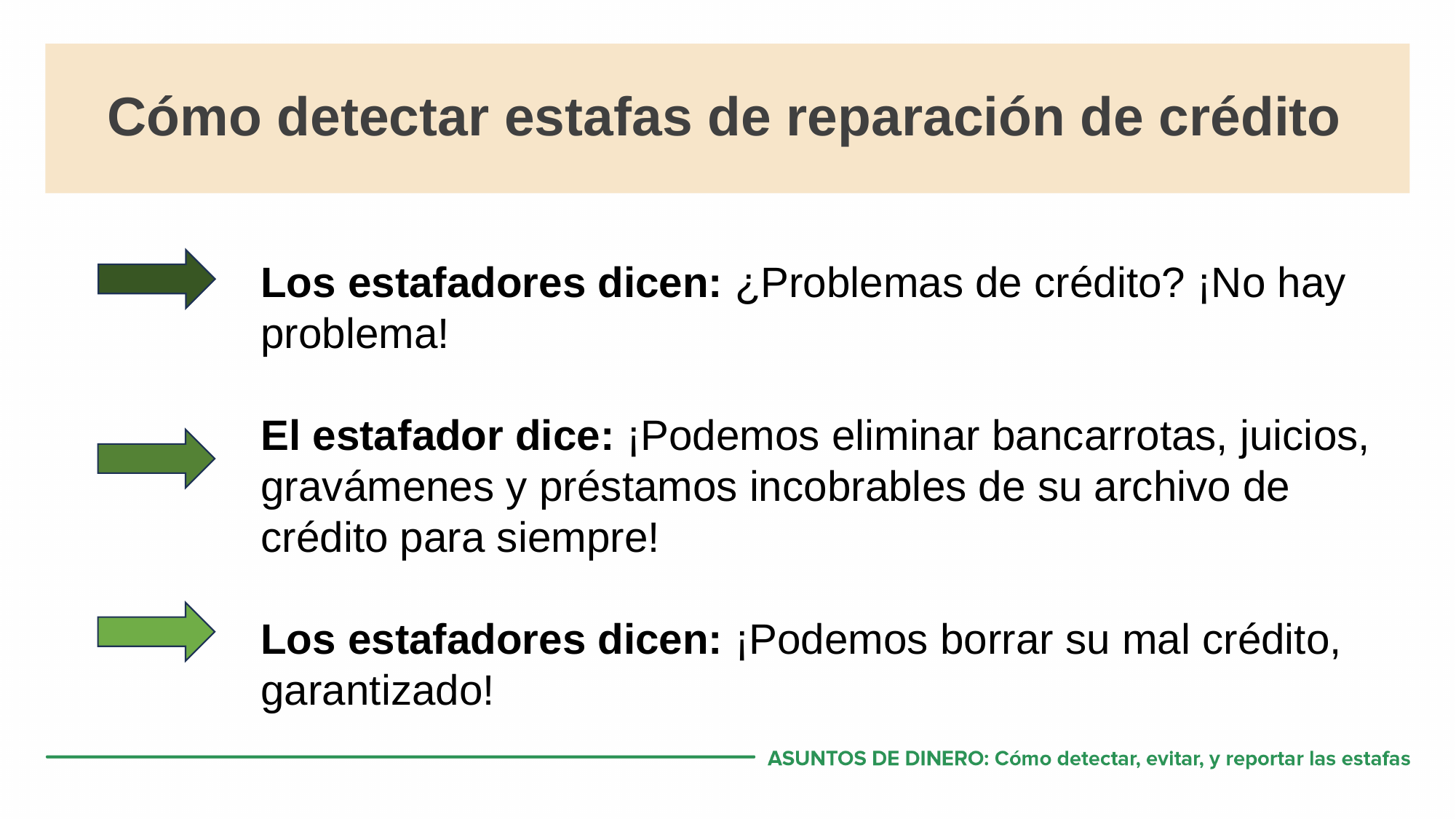

# Cómo detectar estafas de reparación de crédito
Los estafadores dicen: ¿Problemas de crédito? ¡No hay problema!

El estafador dice: ¡Podemos eliminar bancarrotas, juicios, gravámenes y préstamos incobrables de su archivo de crédito para siempre!

Los estafadores dicen: ¡Podemos borrar su mal crédito, garantizado!